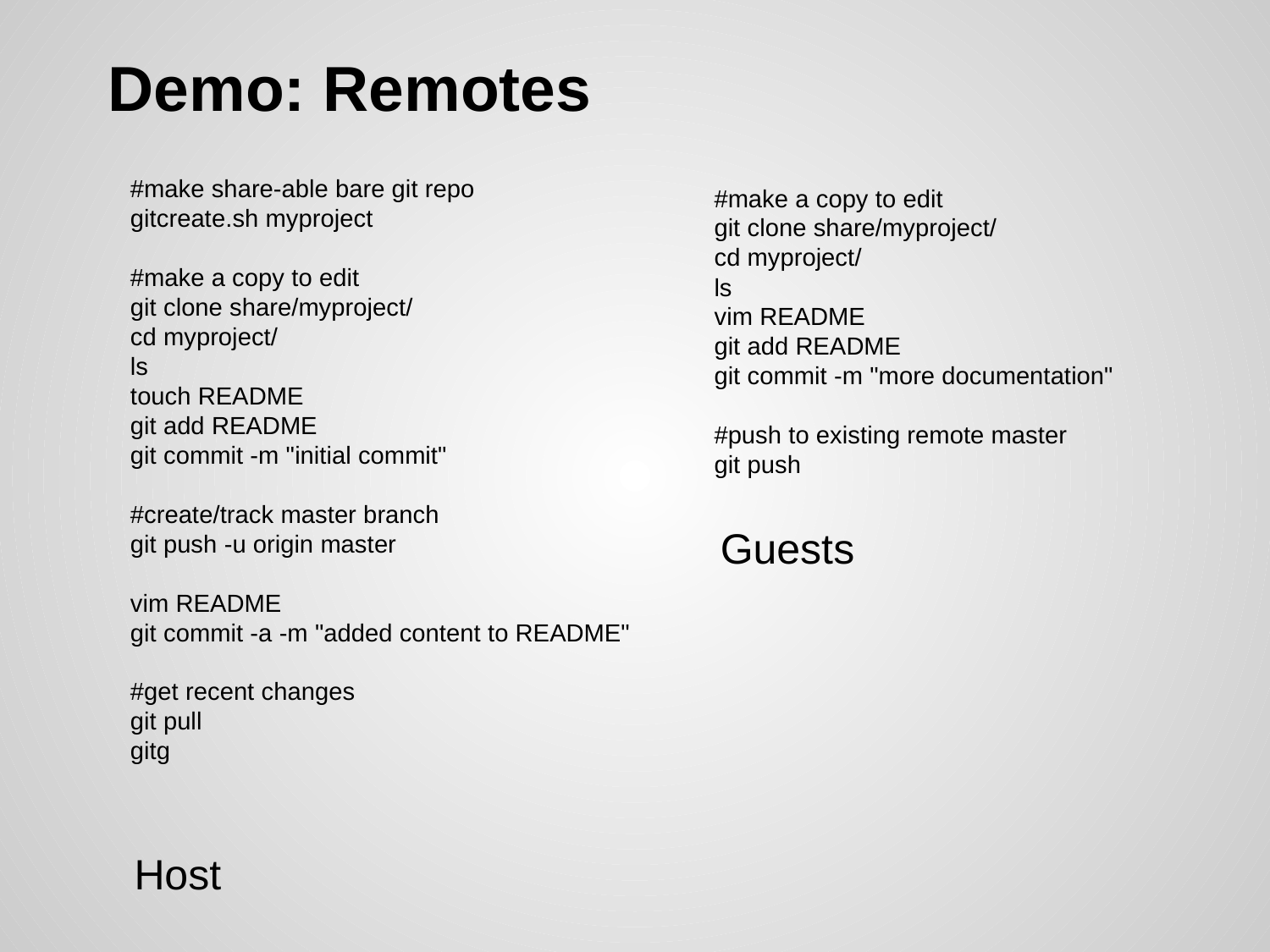

# Demo: Remotes
  #make share-able bare git repo
  gitcreate.sh myproject

  #make a copy to edit
  git clone share/myproject/
  cd myproject/
  ls
  touch README
  git add README
  git commit -m "initial commit"

  #create/track master branch
  git push -u origin master

  vim README
  git commit -a -m "added content to README"

  #get recent changes
  git pull
  gitg

  #make a copy to edit
  git clone share/myproject/
  cd myproject/
  ls
  vim README
  git add README
  git commit -m "more documentation"

  #push to existing remote master
  git push

Guests
Host